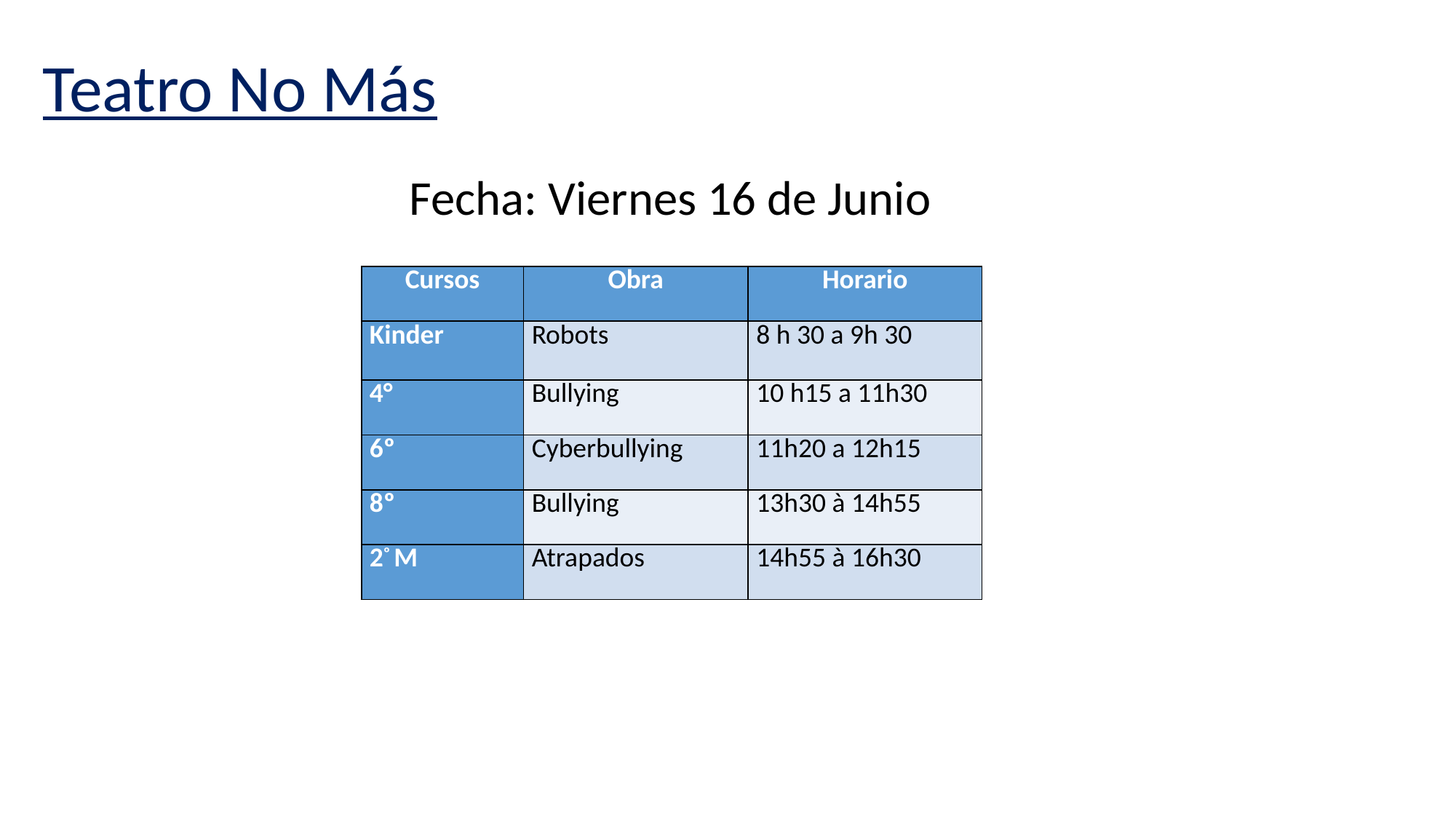

# Teatro No Más
Fecha: Viernes 16 de Junio
| Cursos | Obra | Horario |
| --- | --- | --- |
| Kinder | Robots | 8 h 30 a 9h 30 |
| 4° | Bullying | 10 h15 a 11h30 |
| 6º | Cyberbullying | 11h20 a 12h15 |
| 8º | Bullying | 13h30 à 14h55 |
| 2º M | Atrapados | 14h55 à 16h30 |